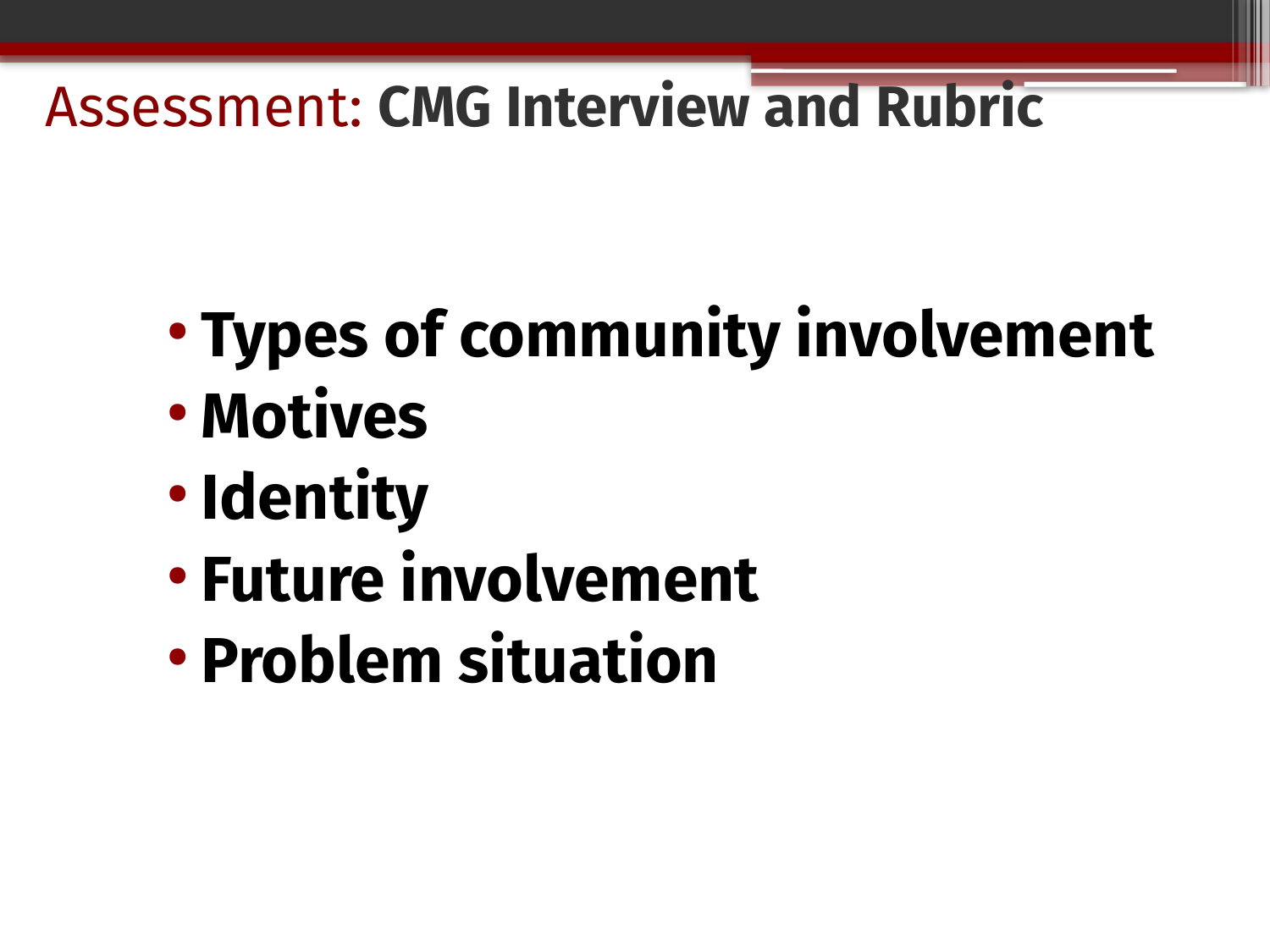

# Assessment: CMG Interview and Rubric

Types of community involvement
Motives
Identity
Future involvement
Problem situation